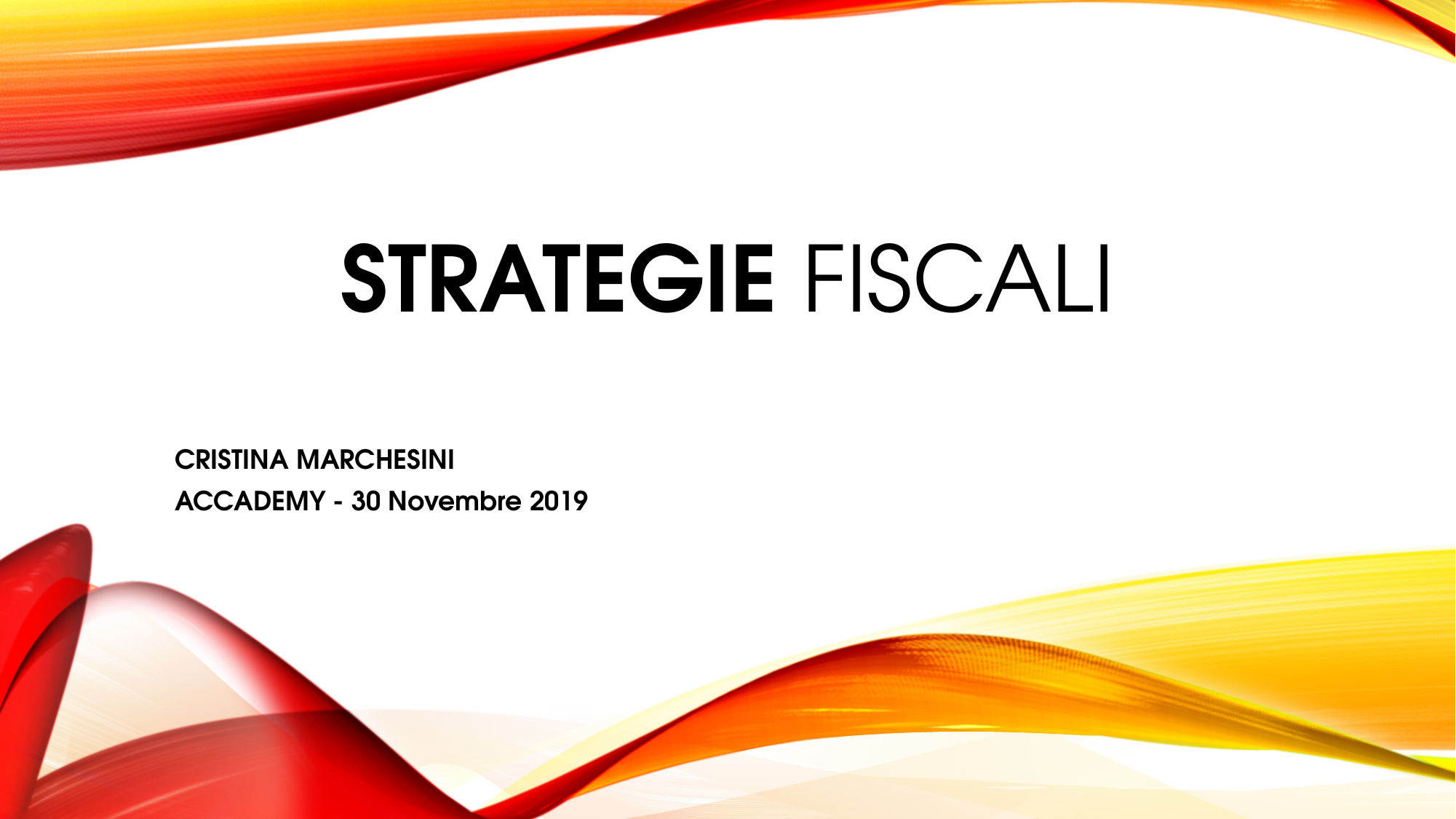

# STRATEGIE FISCALI
CRISTINA MARCHESINI
ACCADEMY - 30 Novembre 2019